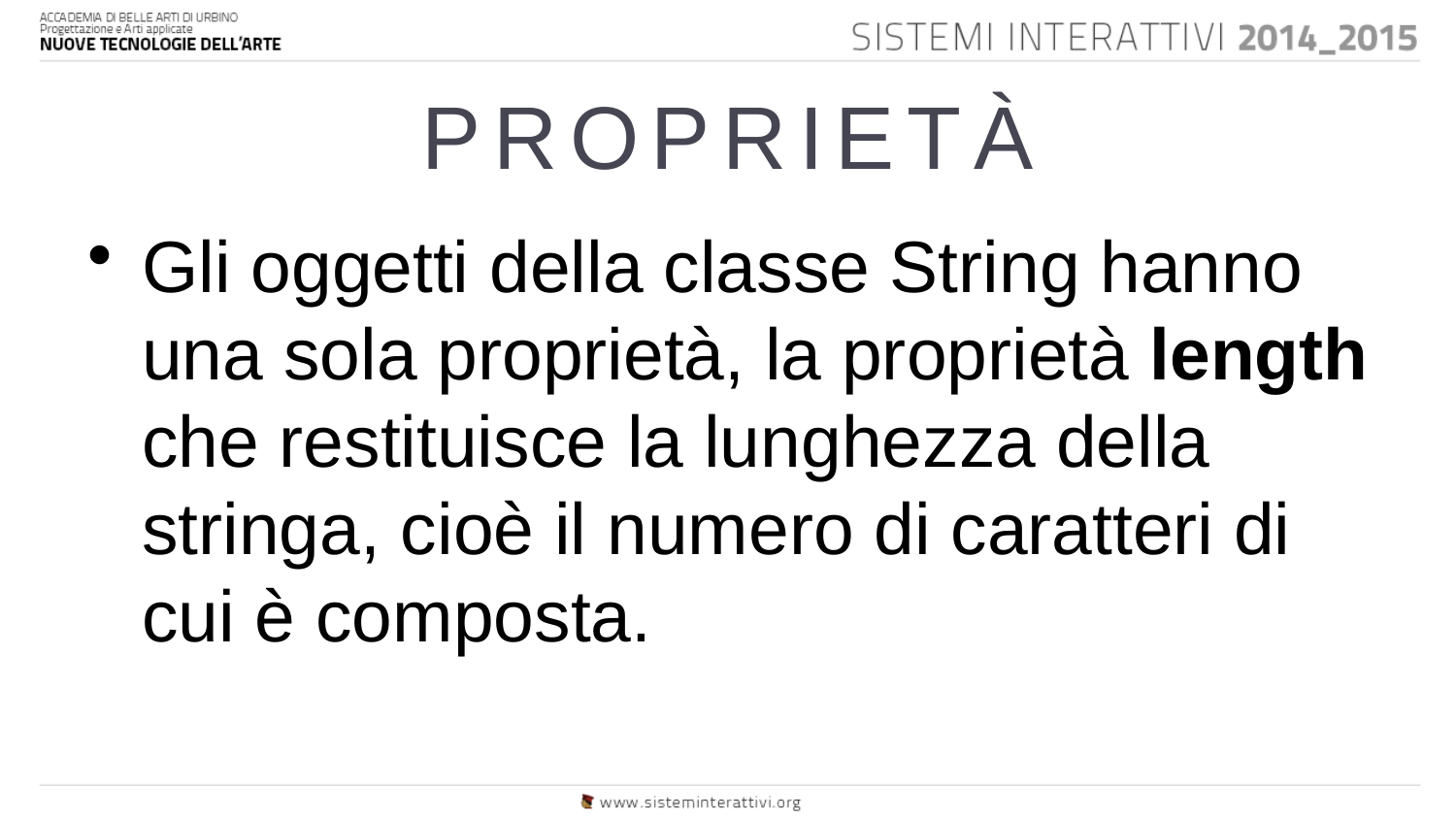

# PROPRIETÀ
Gli oggetti della classe String hanno una sola proprietà, la proprietà length che restituisce la lunghezza della stringa, cioè il numero di caratteri di cui è composta.